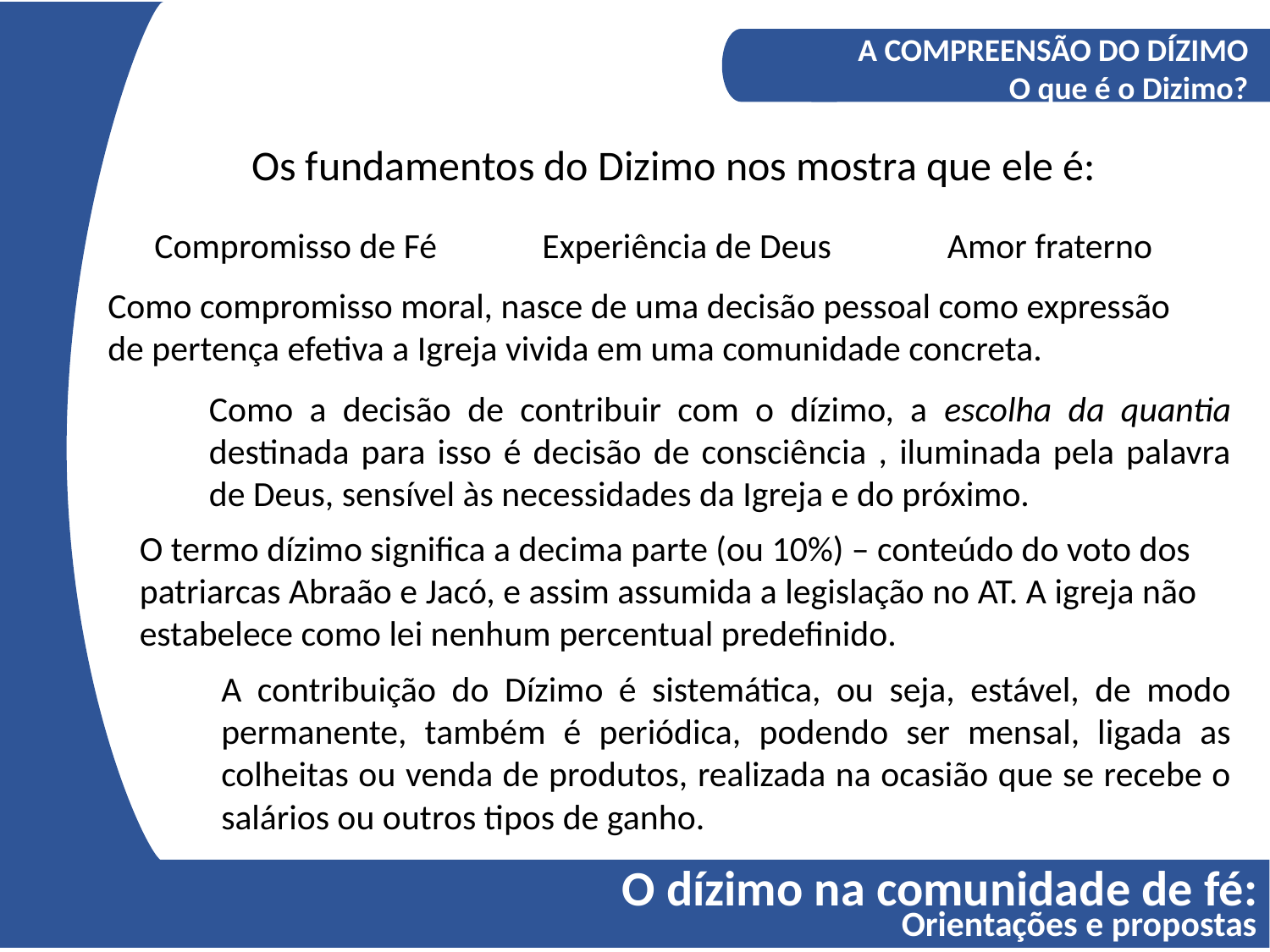

A COMPREENSÃO DO DÍZIMO
O que é o Dizimo?

Os fundamentos do Dizimo nos mostra que ele é:
Compromisso de Fé
Experiência de Deus
Amor fraterno
Como compromisso moral, nasce de uma decisão pessoal como expressão de pertença efetiva a Igreja vivida em uma comunidade concreta.
Como a decisão de contribuir com o dízimo, a escolha da quantia destinada para isso é decisão de consciência , iluminada pela palavra de Deus, sensível às necessidades da Igreja e do próximo.
O termo dízimo significa a decima parte (ou 10%) – conteúdo do voto dos patriarcas Abraão e Jacó, e assim assumida a legislação no AT. A igreja não estabelece como lei nenhum percentual predefinido.
A contribuição do Dízimo é sistemática, ou seja, estável, de modo permanente, também é periódica, podendo ser mensal, ligada as colheitas ou venda de produtos, realizada na ocasião que se recebe o salários ou outros tipos de ganho.
O dízimo na comunidade de fé:

Orientações e propostas